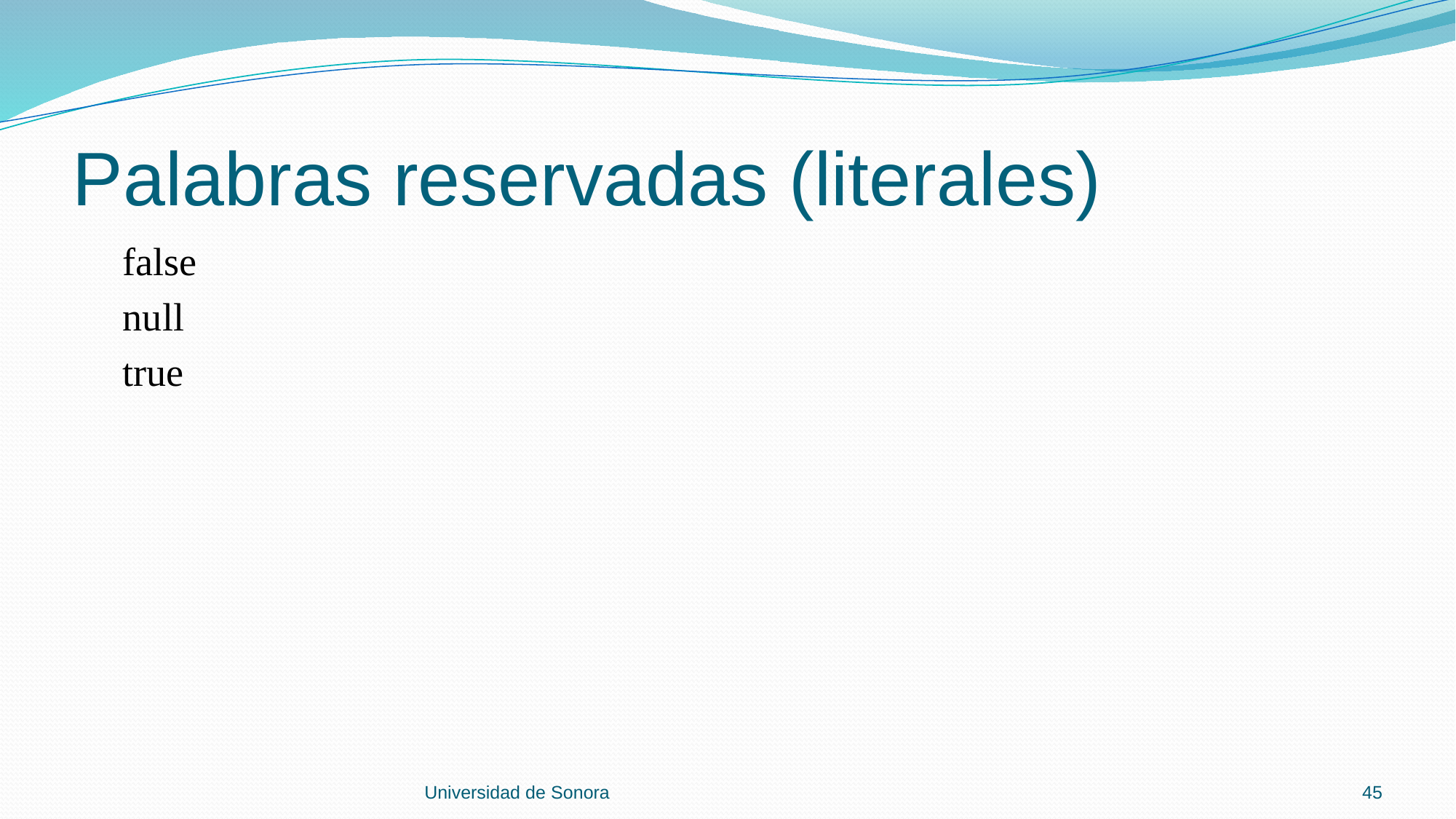

# Palabras reservadas (literales)
    false
    null
    true

Universidad de Sonora
45